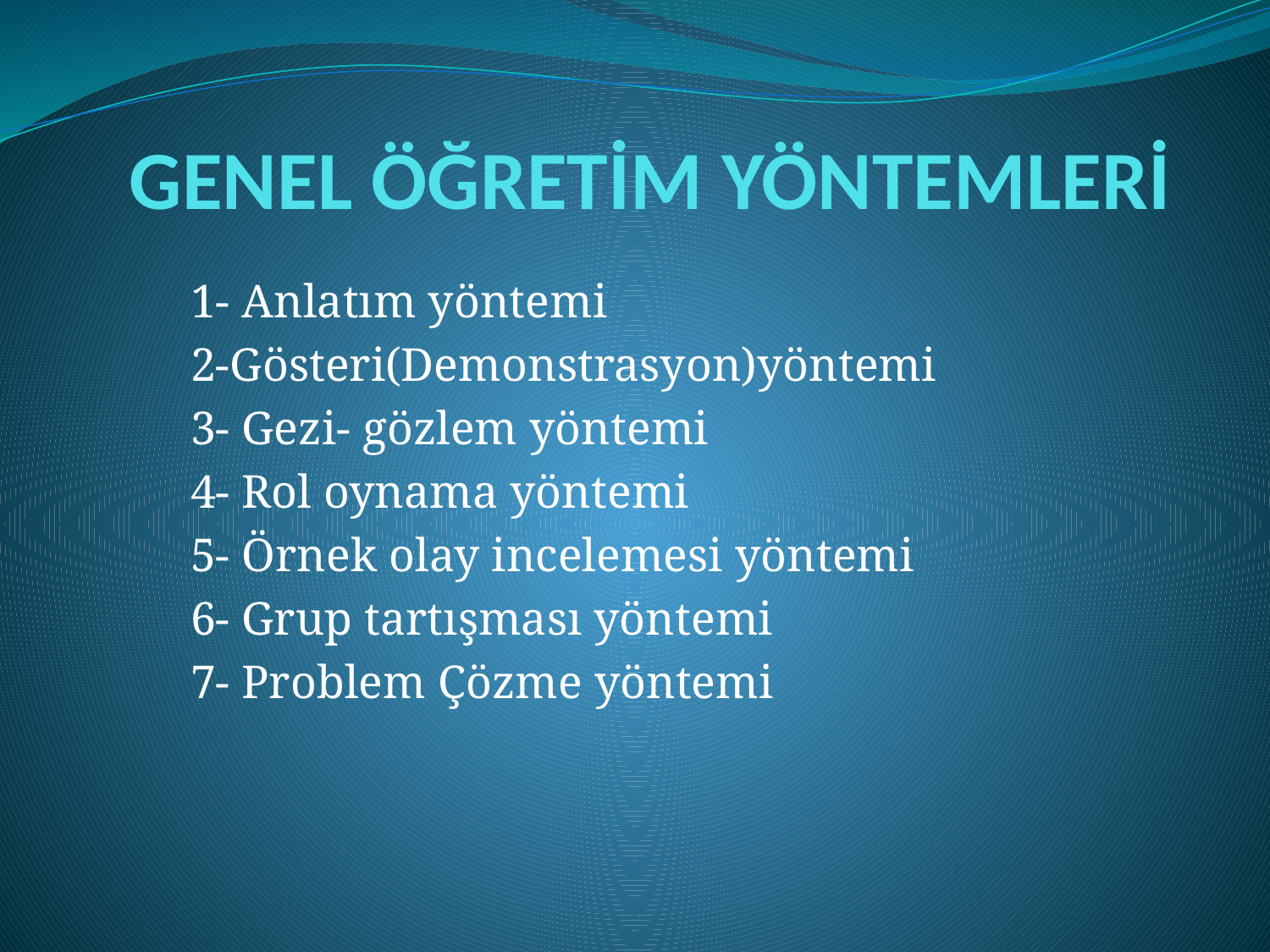

# GENEL ÖĞRETİM YÖNTEMLERİ
1- Anlatım yöntemi
2-Gösteri(Demonstrasyon)yöntemi
3- Gezi- gözlem yöntemi
4- Rol oynama yöntemi
5- Örnek olay incelemesi yöntemi
6- Grup tartışması yöntemi
7- Problem Çözme yöntemi